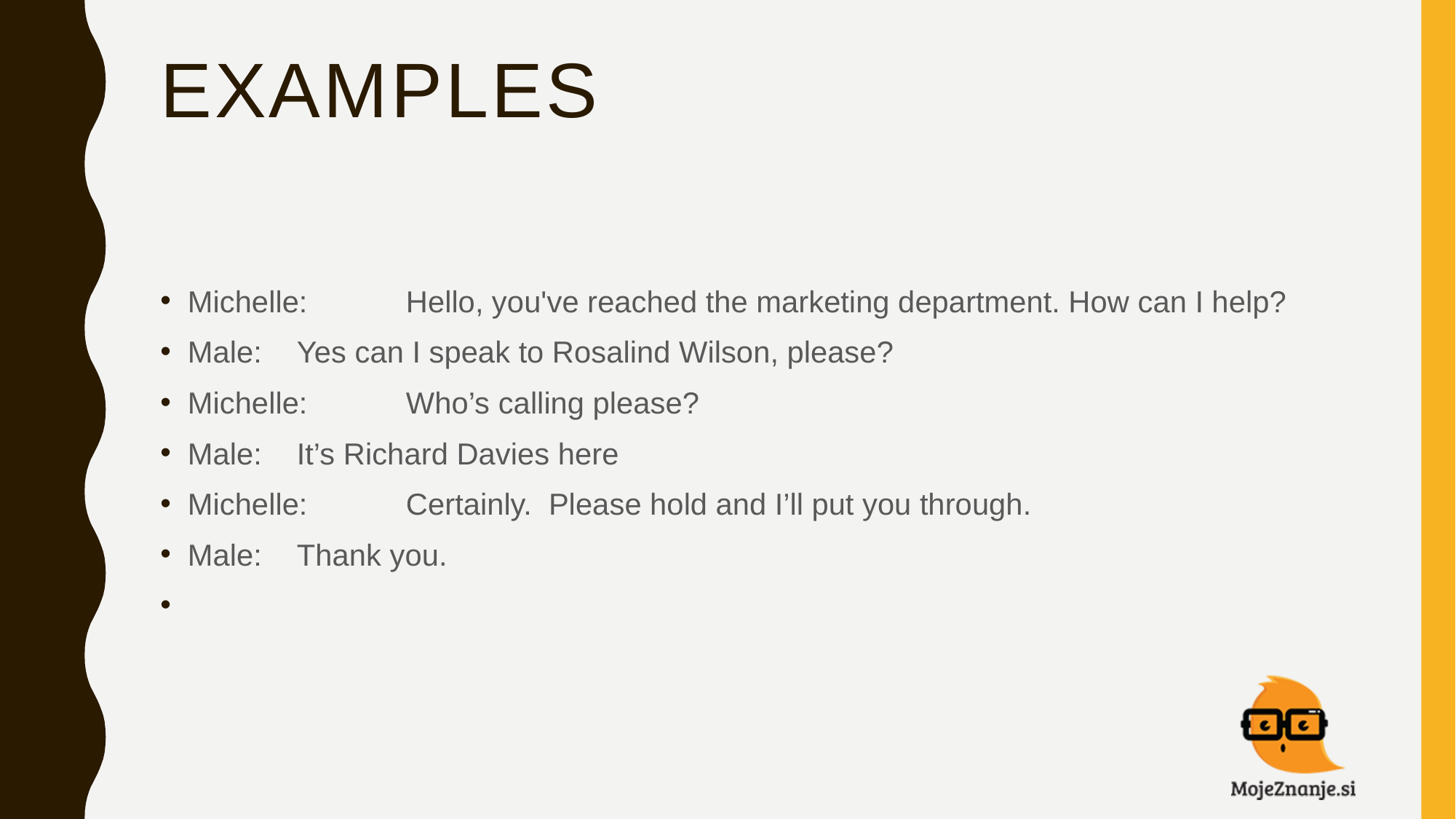

# EXAMPLES

Michelle:	Hello, you've reached the marketing department. How can I help?
Male:	Yes can I speak to Rosalind Wilson, please?
Michelle:	Who’s calling please?
Male:	It’s Richard Davies here
Michelle:	Certainly.  Please hold and I’ll put you through.
Male:	Thank you.